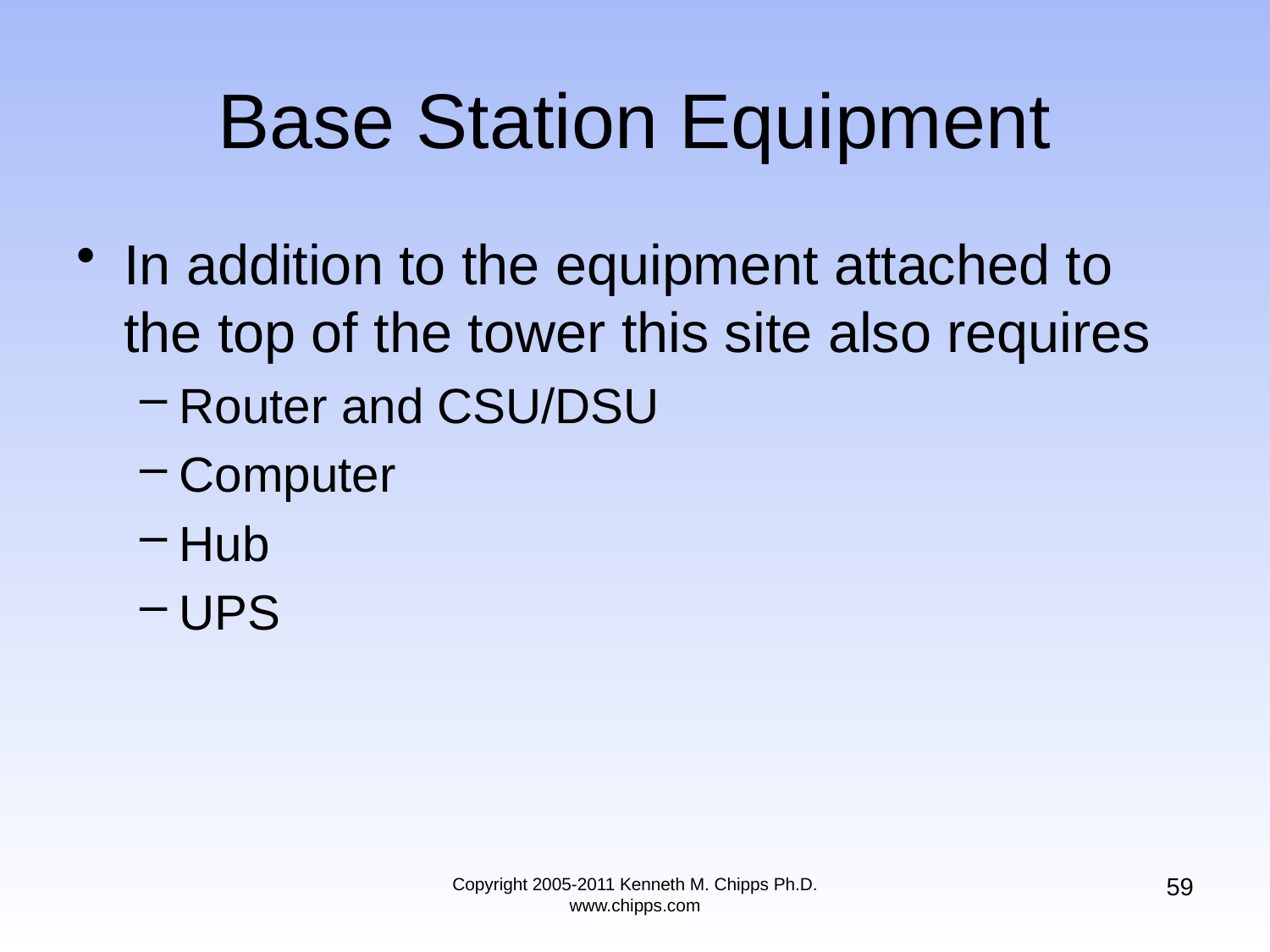

# Base Station Equipment
In addition to the equipment attached to the top of the tower this site also requires
Router and CSU/DSU
Computer
Hub
UPS
59
Copyright 2005-2011 Kenneth M. Chipps Ph.D. www.chipps.com